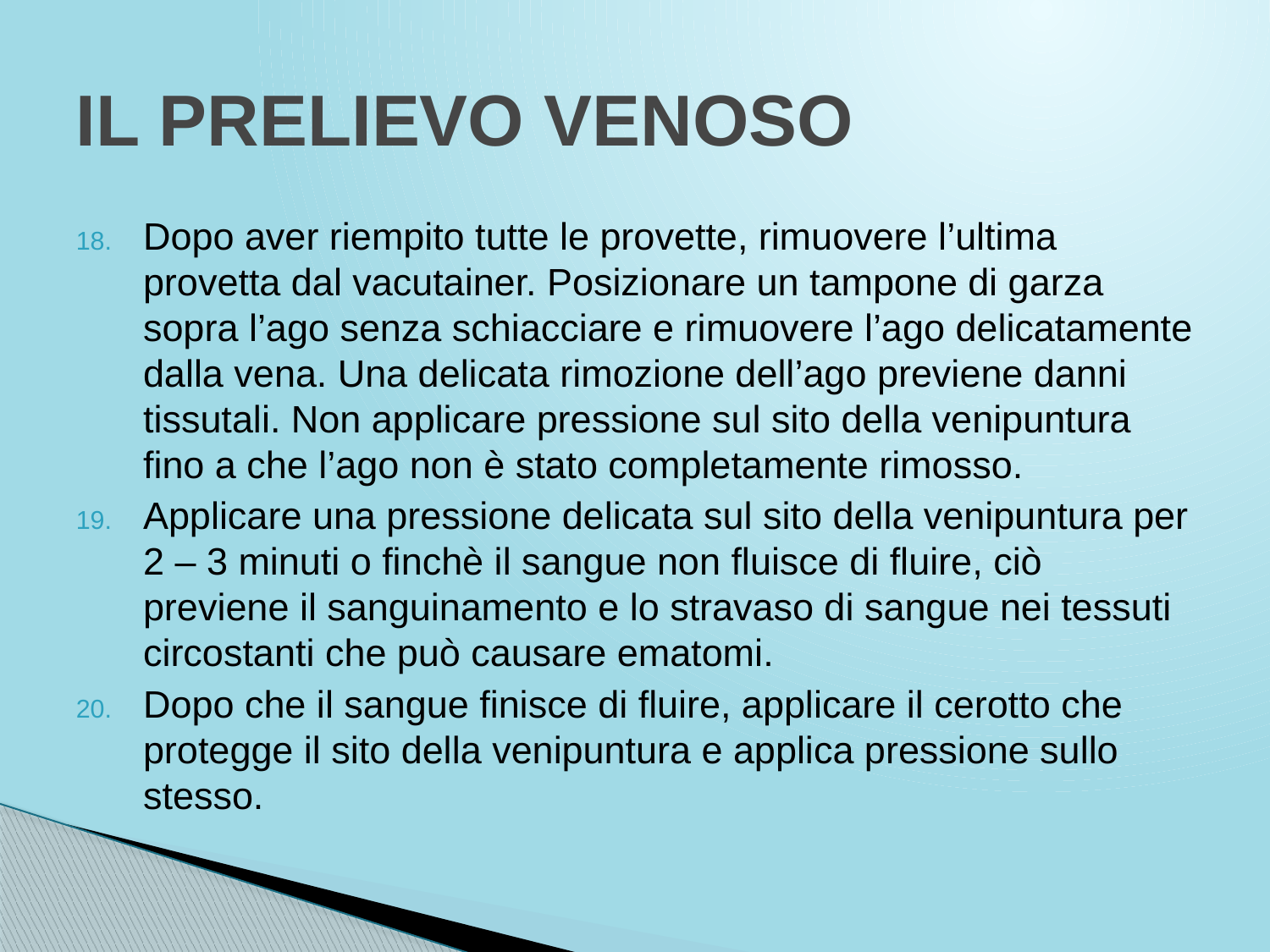

# IL PRELIEVO VENOSO
Dopo aver riempito tutte le provette, rimuovere l’ultima provetta dal vacutainer. Posizionare un tampone di garza sopra l’ago senza schiacciare e rimuovere l’ago delicatamente dalla vena. Una delicata rimozione dell’ago previene danni tissutali. Non applicare pressione sul sito della venipuntura fino a che l’ago non è stato completamente rimosso.
Applicare una pressione delicata sul sito della venipuntura per 2 – 3 minuti o finchè il sangue non fluisce di fluire, ciò previene il sanguinamento e lo stravaso di sangue nei tessuti circostanti che può causare ematomi.
Dopo che il sangue finisce di fluire, applicare il cerotto che protegge il sito della venipuntura e applica pressione sullo stesso.